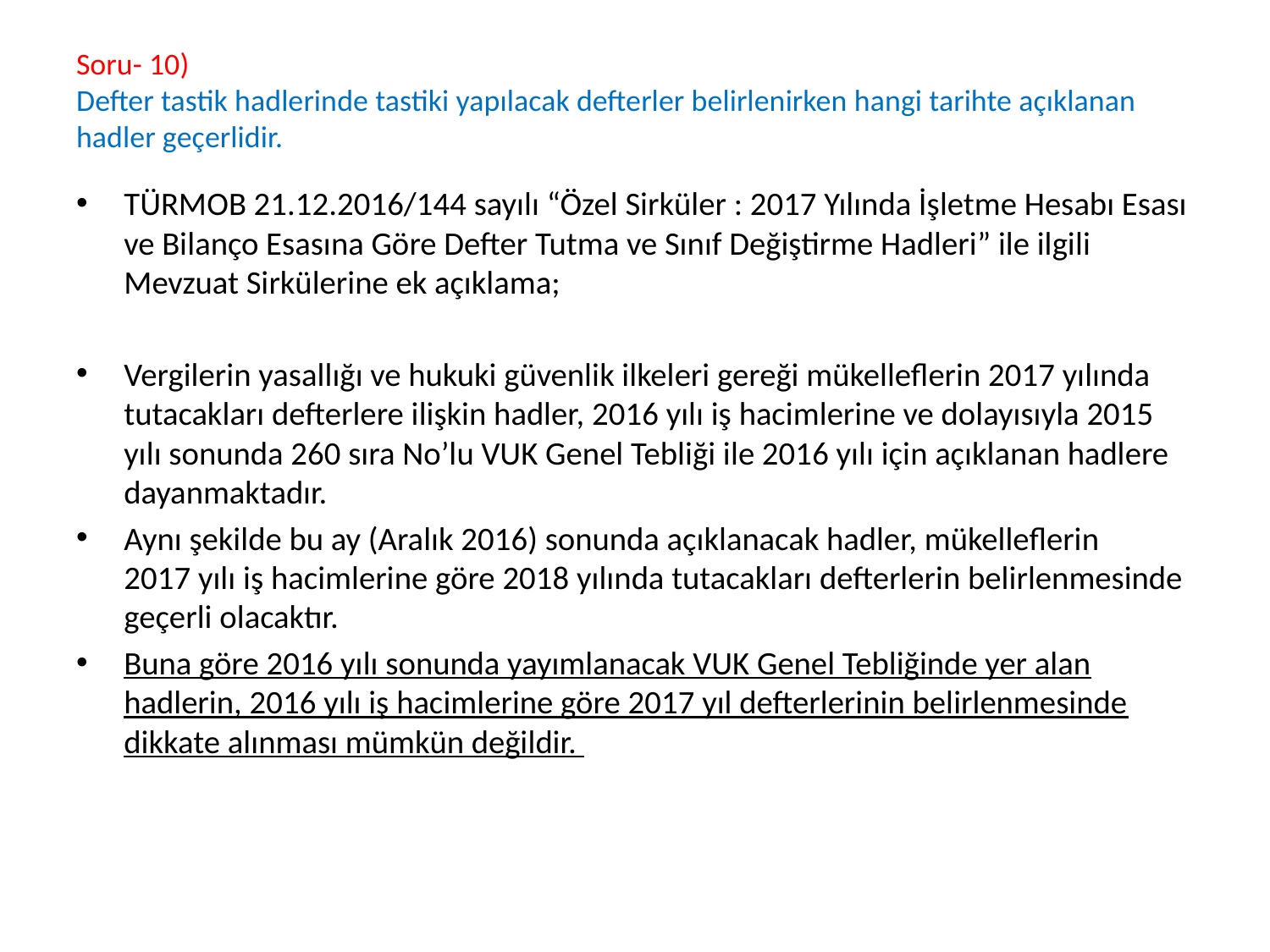

# Soru- 10) Defter tastik hadlerinde tastiki yapılacak defterler belirlenirken hangi tarihte açıklanan hadler geçerlidir.
TÜRMOB 21.12.2016/144 sayılı “Özel Sirküler : 2017 Yılında İşletme Hesabı Esası ve Bilanço Esasına Göre Defter Tutma ve Sınıf Değiştirme Hadleri” ile ilgili Mevzuat Sirkülerine ek açıklama;

Vergilerin yasallığı ve hukuki güvenlik ilkeleri gereği mükelleflerin 2017 yılında
tutacakları defterlere ilişkin hadler, 2016 yılı iş hacimlerine ve dolayısıyla 2015
yılı sonunda 260 sıra No’lu VUK Genel Tebliği ile 2016 yılı için açıklanan hadlere
dayanmaktadır.
Aynı şekilde bu ay (Aralık 2016) sonunda açıklanacak hadler, mükelleflerin
2017 yılı iş hacimlerine göre 2018 yılında tutacakları defterlerin belirlenmesinde geçerli olacaktır.
Buna göre 2016 yılı sonunda yayımlanacak VUK Genel Tebliğinde yer alan
hadlerin, 2016 yılı iş hacimlerine göre 2017 yıl defterlerinin belirlenmesinde
dikkate alınması mümkün değildir.